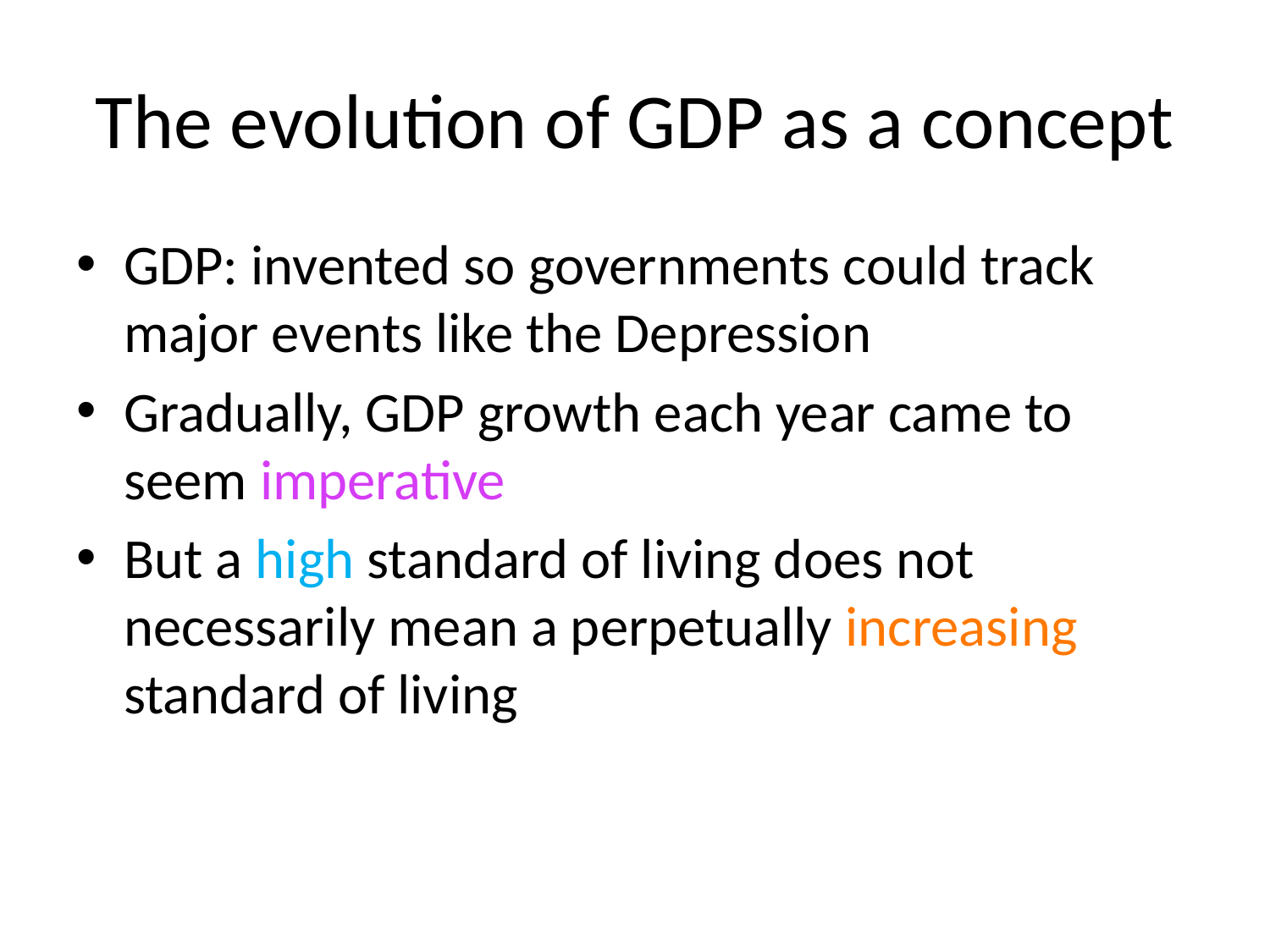

# The evolution of GDP as a concept
GDP: invented so governments could track major events like the Depression
Gradually, GDP growth each year came to seem imperative
But a high standard of living does not necessarily mean a perpetually increasing standard of living